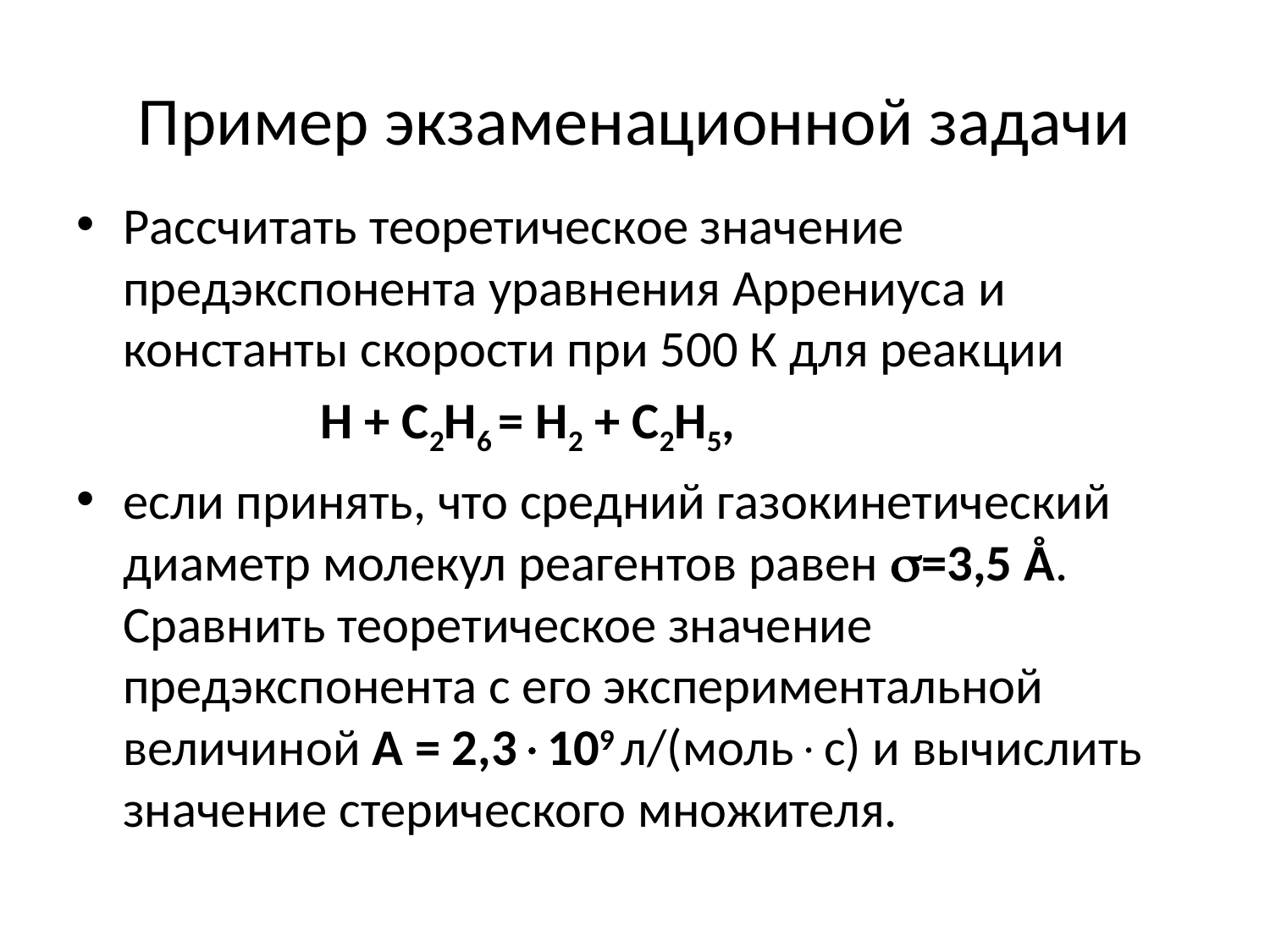

# Пример экзаменационной задачи
Рассчитать теоретическое значение предэкспонента уравнения Аррениуса и константы скорости при 500 К для реакции
                     Н + С2Н6 = Н2 + С2Н5,
если принять, что средний газокинетический диаметр молекул реагентов равен σ=3,5 Å. Сравнить теоретическое значение предэкспонента с его экспериментальной величиной А = 2,3⋅109 л/(моль⋅с) и вычислить значение стерического множителя.